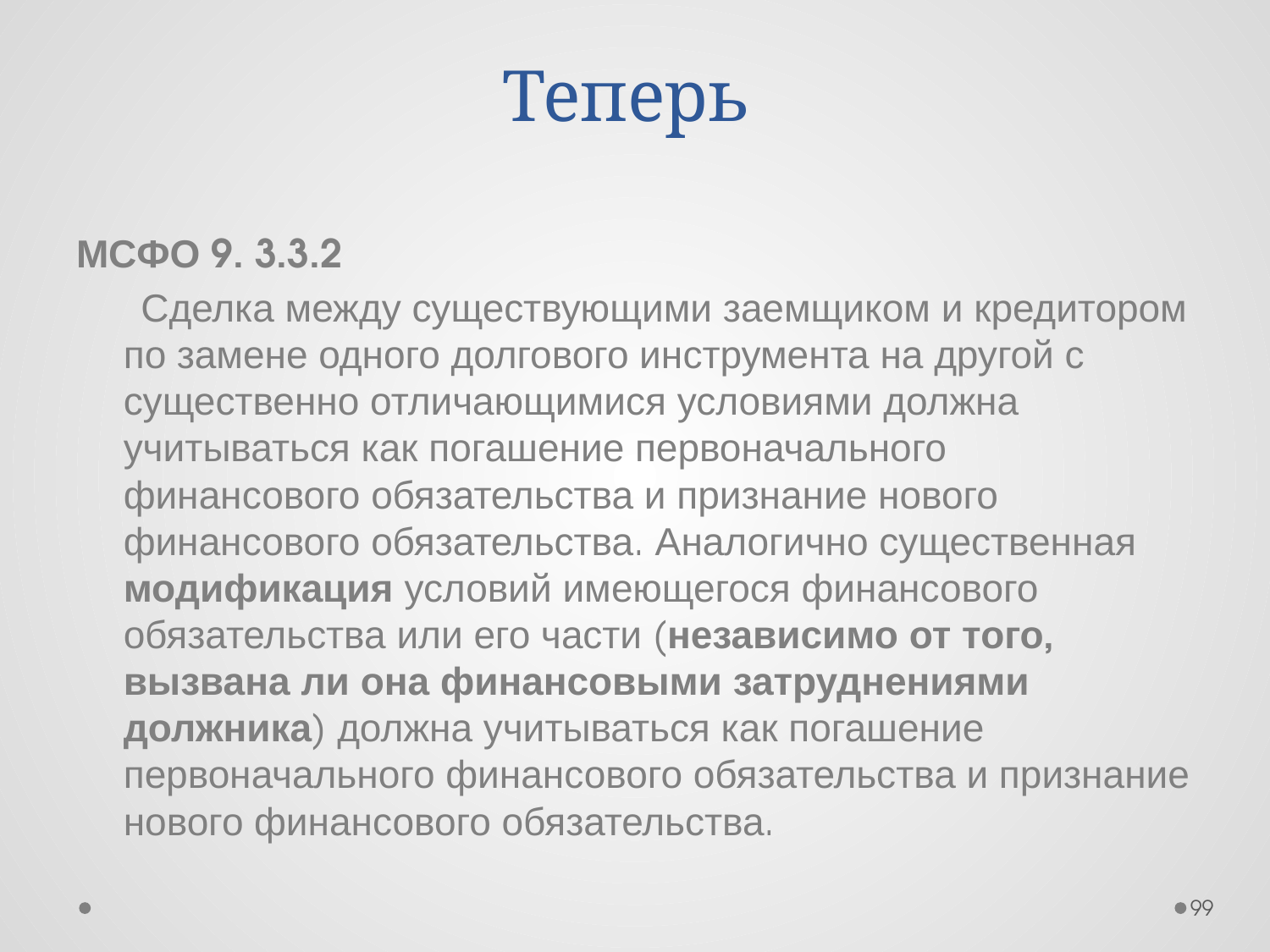

# Теперь
МСФО 9. 3.3.2
      Сделка между существующими заемщиком и кредитором по замене одного долгового инструмента на другой с существенно отличающимися условиями должна учитываться как погашение первоначального финансового обязательства и признание нового финансового обязательства. Аналогично существенная модификация условий имеющегося финансового обязательства или его части (независимо от того, вызвана ли она финансовыми затруднениями должника) должна учитываться как погашение первоначального финансового обязательства и признание нового финансового обязательства.

99